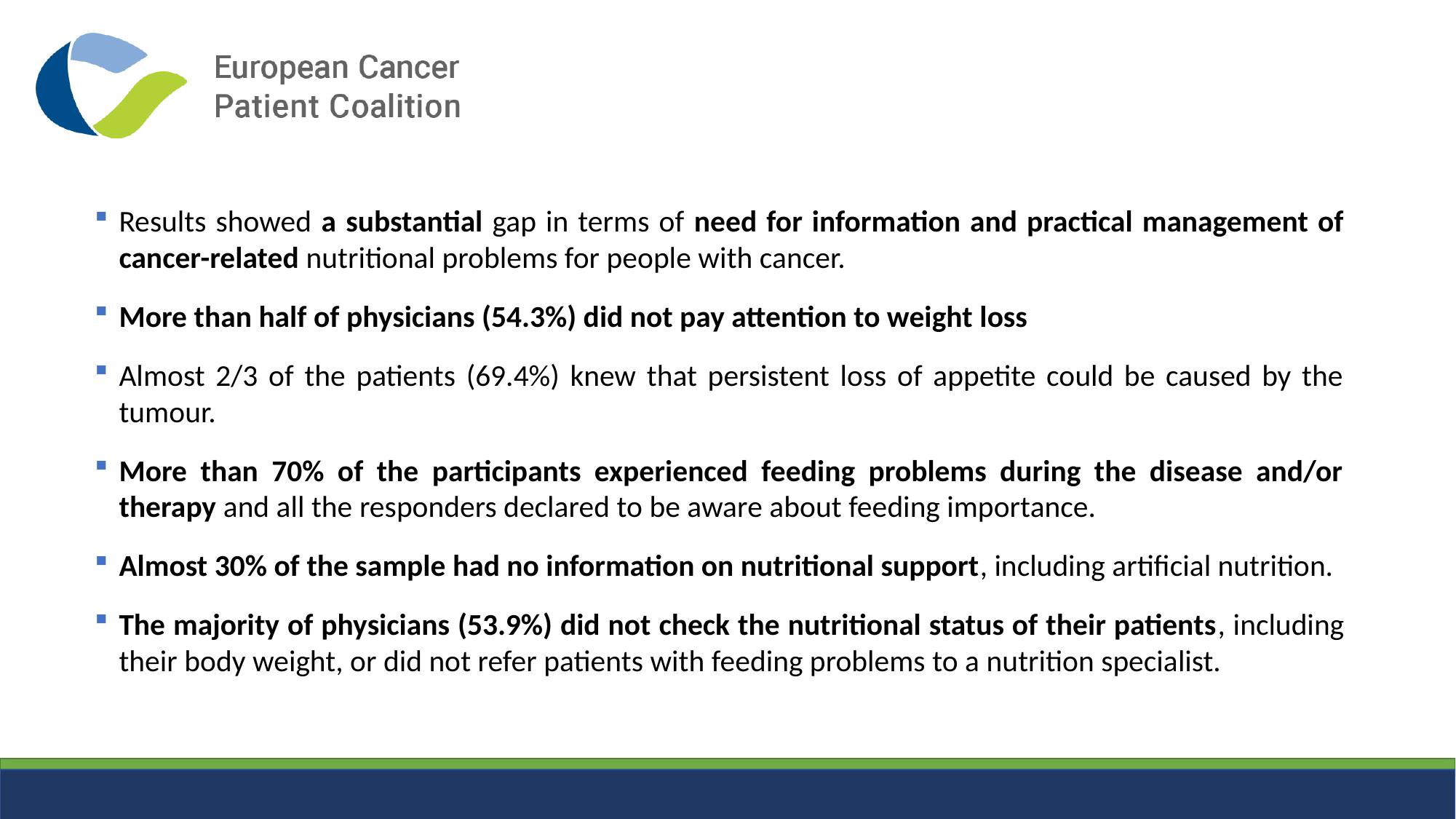

#
Results showed a substantial gap in terms of need for information and practical management of cancer-related nutritional problems for people with cancer.
More than half of physicians (54.3%) did not pay attention to weight loss
Almost 2/3 of the patients (69.4%) knew that persistent loss of appetite could be caused by the tumour.
More than 70% of the participants experienced feeding problems during the disease and/or therapy and all the responders declared to be aware about feeding importance.
Almost 30% of the sample had no information on nutritional support, including artificial nutrition.
The majority of physicians (53.9%) did not check the nutritional status of their patients, including their body weight, or did not refer patients with feeding problems to a nutrition specialist.